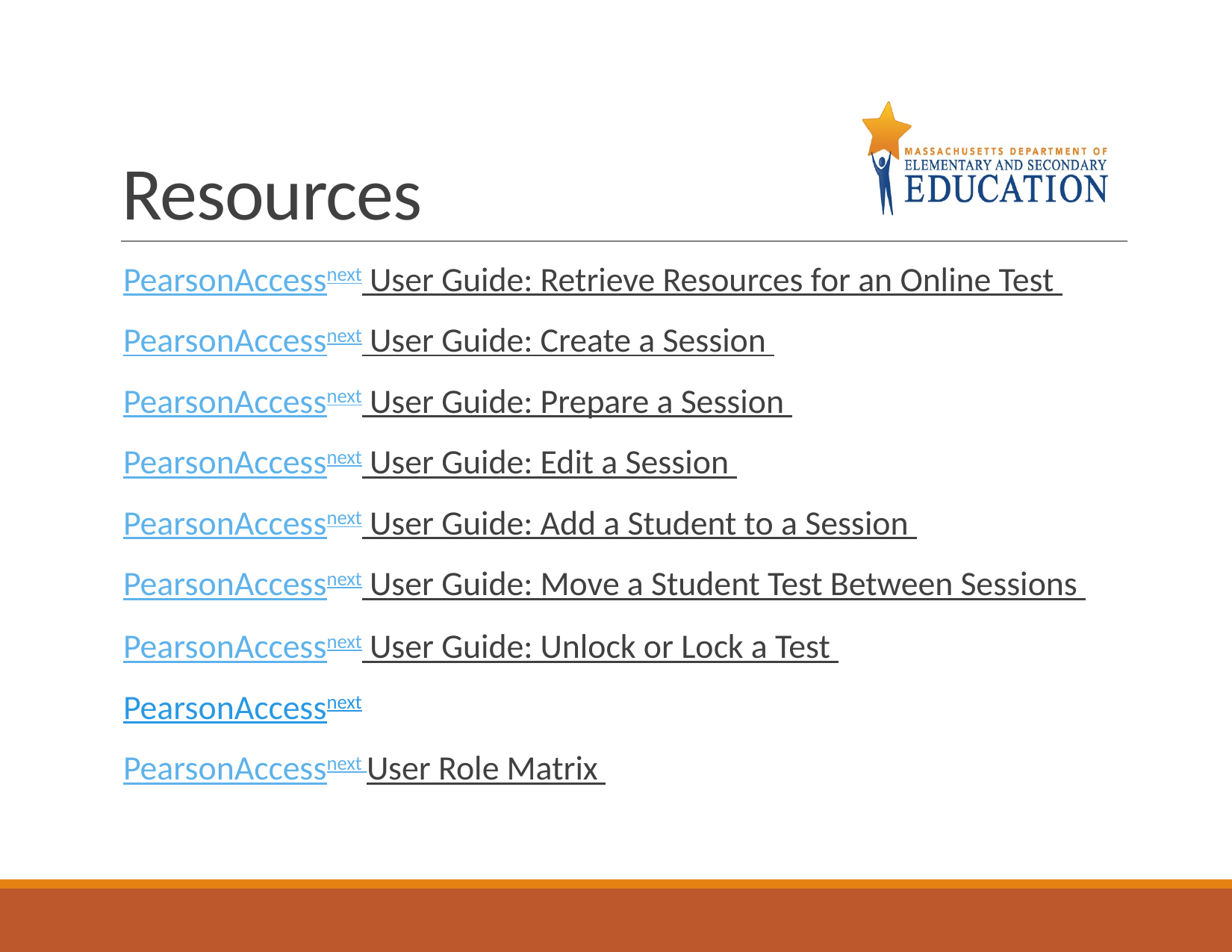

# Resources
PearsonAccessnext User Guide: Retrieve Resources for an Online Test (https://support.assessment.pearson.com/x/HxpgAQ)
PearsonAccessnext User Guide: Create a Session (https://support.assessment.pearson.com/PAsup/testing/create-a-session)
PearsonAccessnext User Guide: Prepare a Session (https://support.assessment.pearson.com/PAsup/testing/prepare-a-session)
PearsonAccessnext User Guide: Edit a Session (https://support.assessment.pearson.com/PAsup/testing/edit-a-session)
PearsonAccessnext User Guide: Add a Student to a Session (https://support.assessment.pearson.com/PAsup/testing/add-a-student-to-a-session)
PearsonAccessnext User Guide: Move a Student Test Between Sessions (https://support.assessment.pearson.com/PAsup/testing/move-a-student-test-between-sessions)
PearsonAccessnext User Guide: Unlock or Lock a Test (https://support.assessment.pearson.com/x/JoDy)
PearsonAccessnext User Guide: Monitor or Change Student Status (https://support.assessment.pearson.com/x/JYDy)
PearsonAccessnext User Role Matrix (http://mcas.pearsonsupport.com/manuals/)